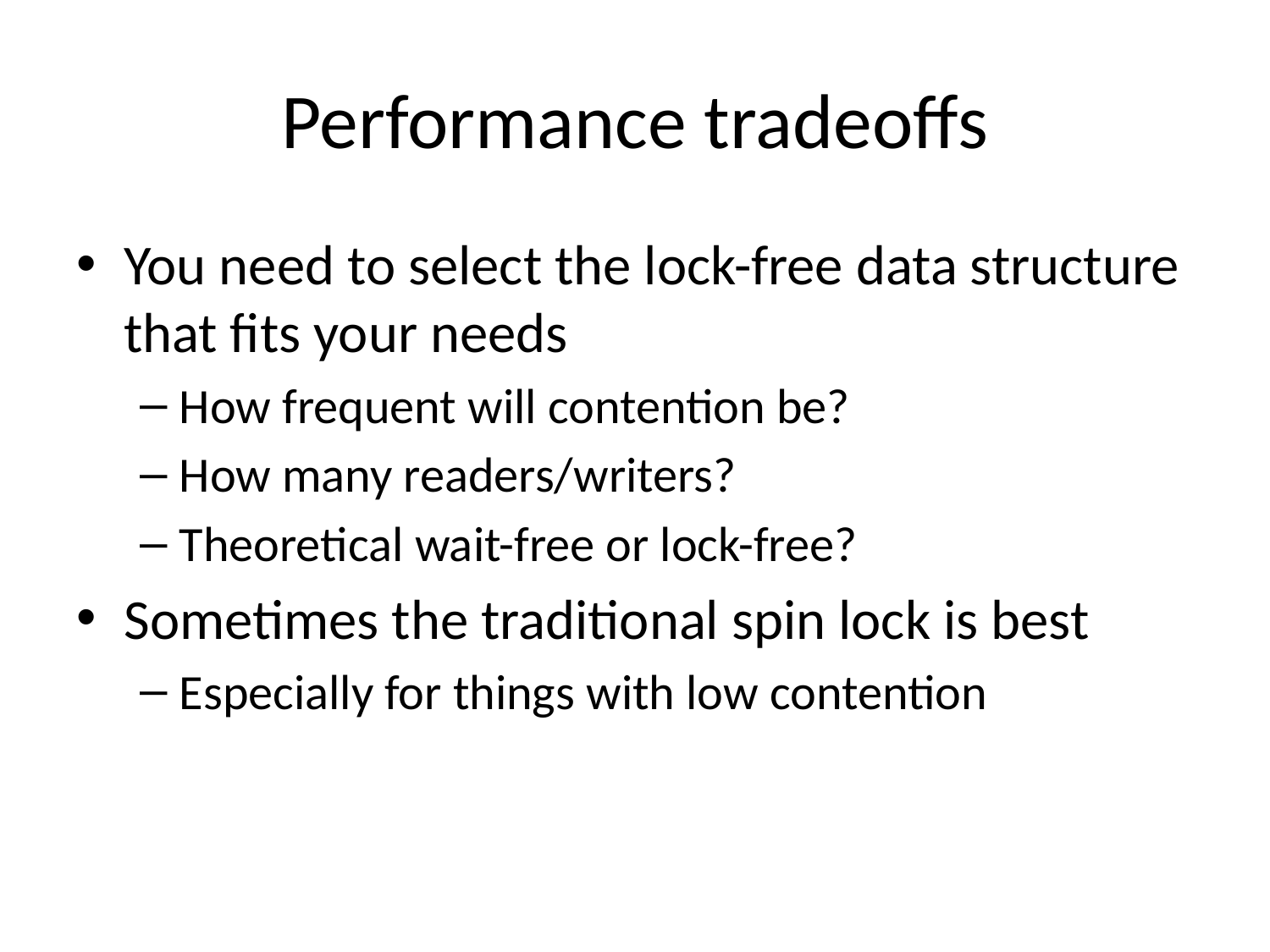

# Performance tradeoffs
You need to select the lock-free data structure that fits your needs
How frequent will contention be?
How many readers/writers?
Theoretical wait-free or lock-free?
Sometimes the traditional spin lock is best
Especially for things with low contention